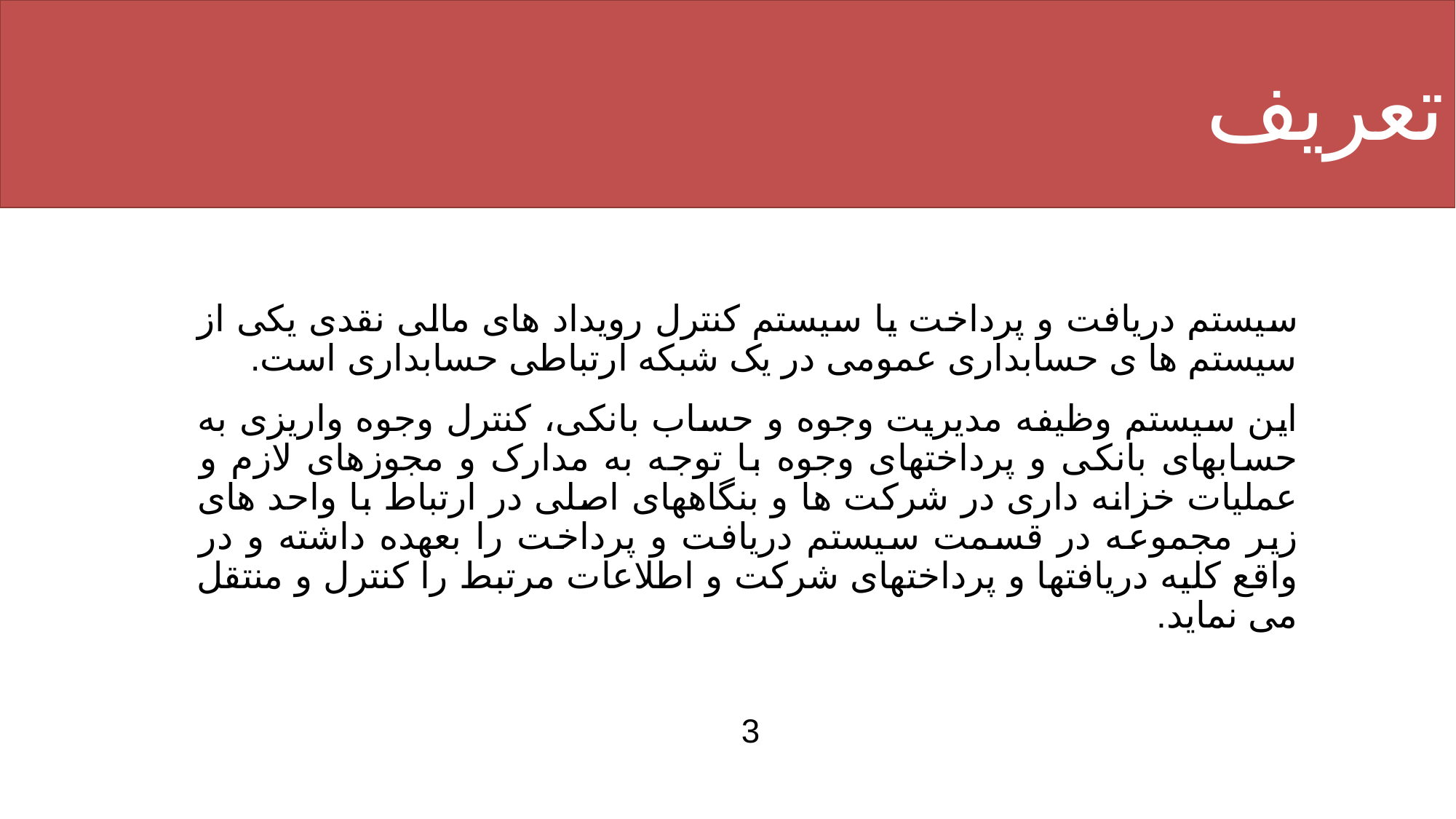

تعریف
تعریف

سیستم دریافت و پرداخت یا سیستم کنترل رویداد های مالی نقدی یکی از سیستم ها ی حسابداری عمومی در یک شبکه ارتباطی حسابداری است.
این سیستم وظیفه مدیریت وجوه و حساب بانکی، کنترل وجوه واریزی به حسابهای بانکی و پرداختهای وجوه با توجه به مدارک و مجوزهای لازم و عملیات خزانه داری در شرکت ها و بنگاههای اصلی در ارتباط با واحد های زیر مجموعه در قسمت سیستم دریافت و پرداخت را بعهده داشته و در واقع کلیه دریافتها و پرداختهای شرکت و اطلاعات مرتبط را کنترل و منتقل می نماید.

                                                          3